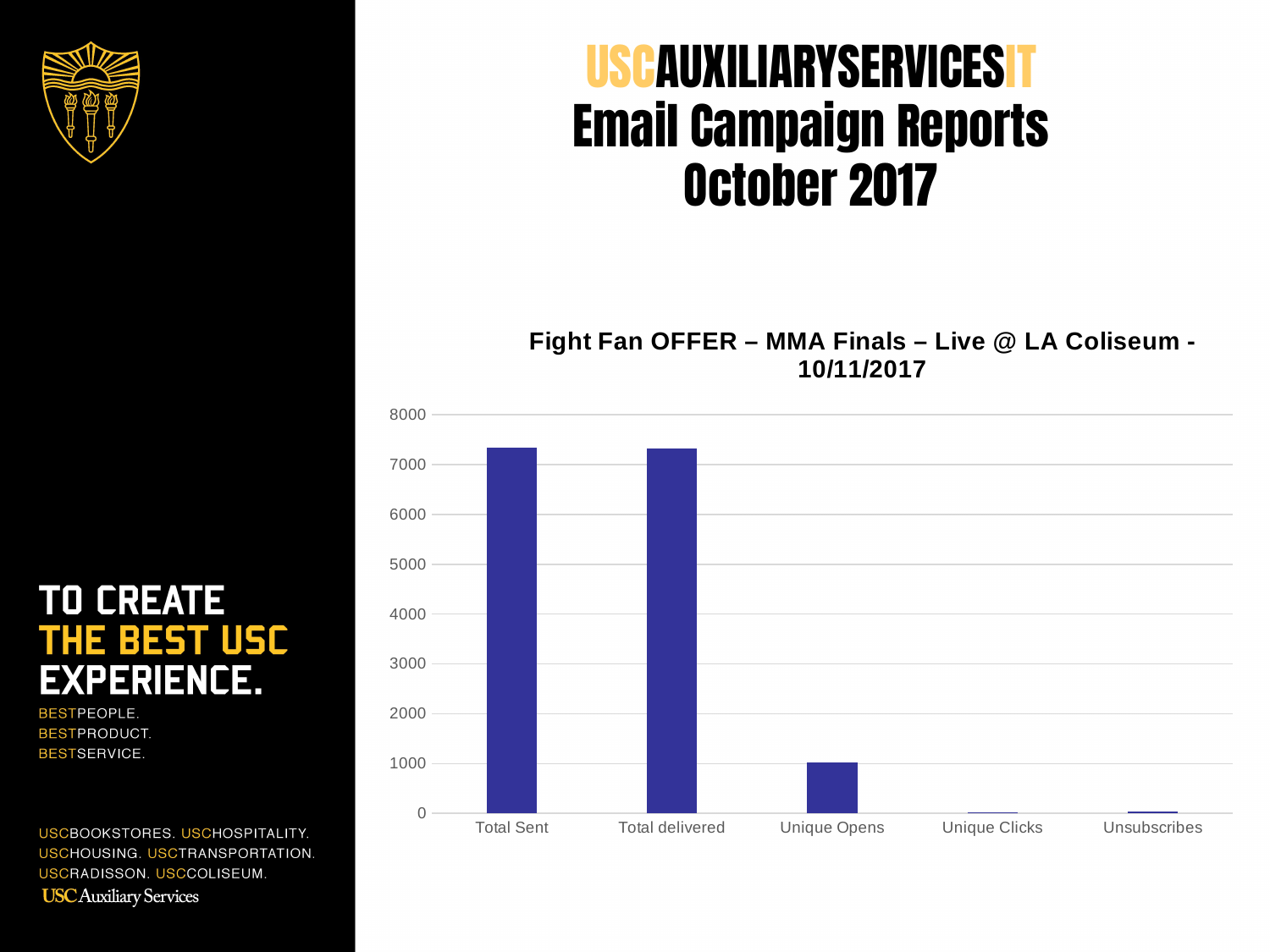

USCAUXILIARYSERVICESIT
Email Campaign Reports
October 2017

### Chart:

| Category | COL List |
|---|---|
| Total Sent | 7336.0 |
| Total delivered | 7325.0 |
| Unique Opens | 1019.0 |
| Unique Clicks | 16.0 |
| Unsubscribes | 38.0 |